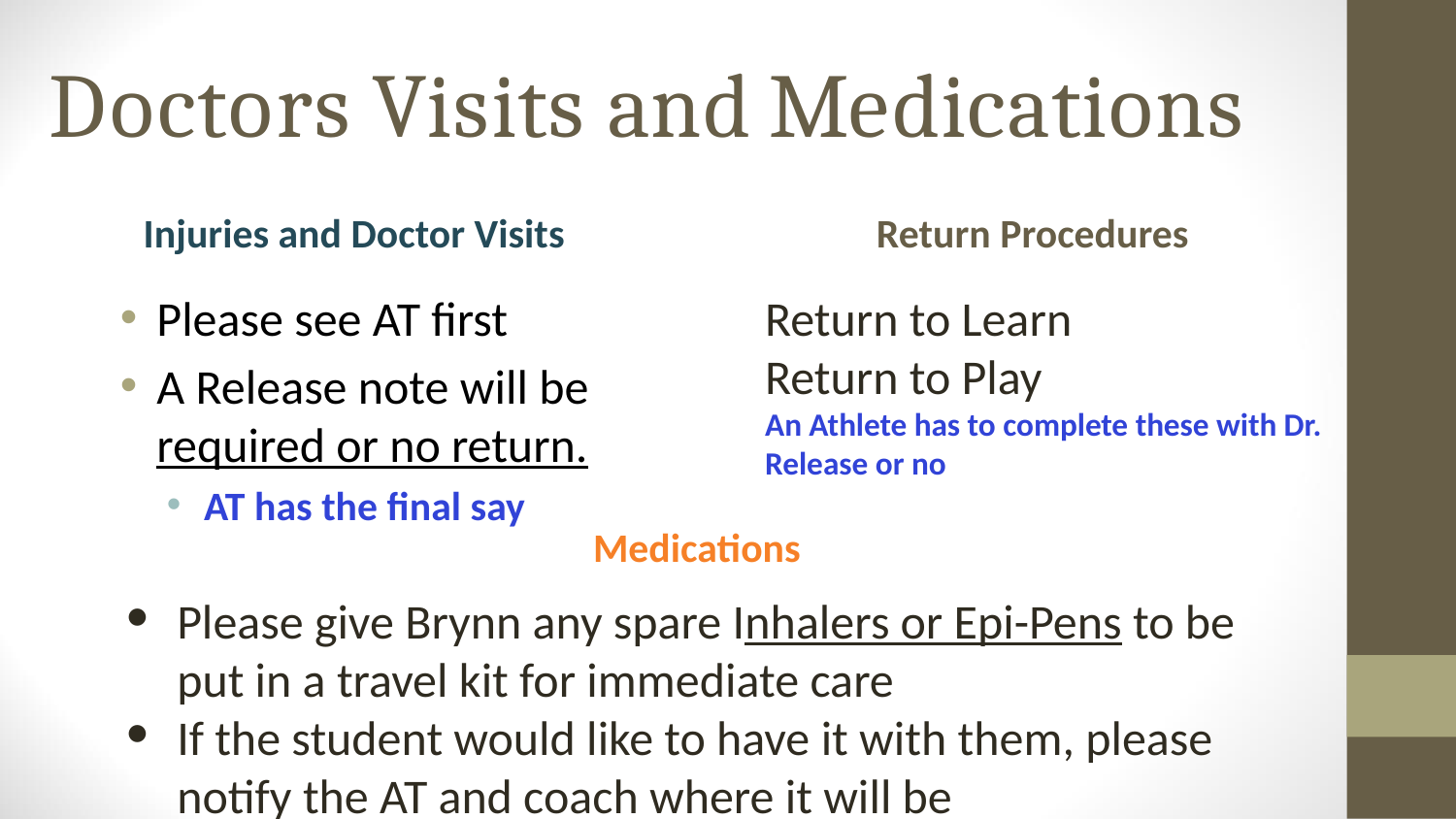

# Doctors Visits and Medications
Injuries and Doctor Visits
Return Procedures
Please see AT first
A Release note will be required or no return.
AT has the final say

Return to Learn
Return to Play
An Athlete has to complete these with Dr. Release or no
Medications

Please give Brynn any spare Inhalers or Epi-Pens to be put in a travel kit for immediate care
If the student would like to have it with them, please notify the AT and coach where it will be